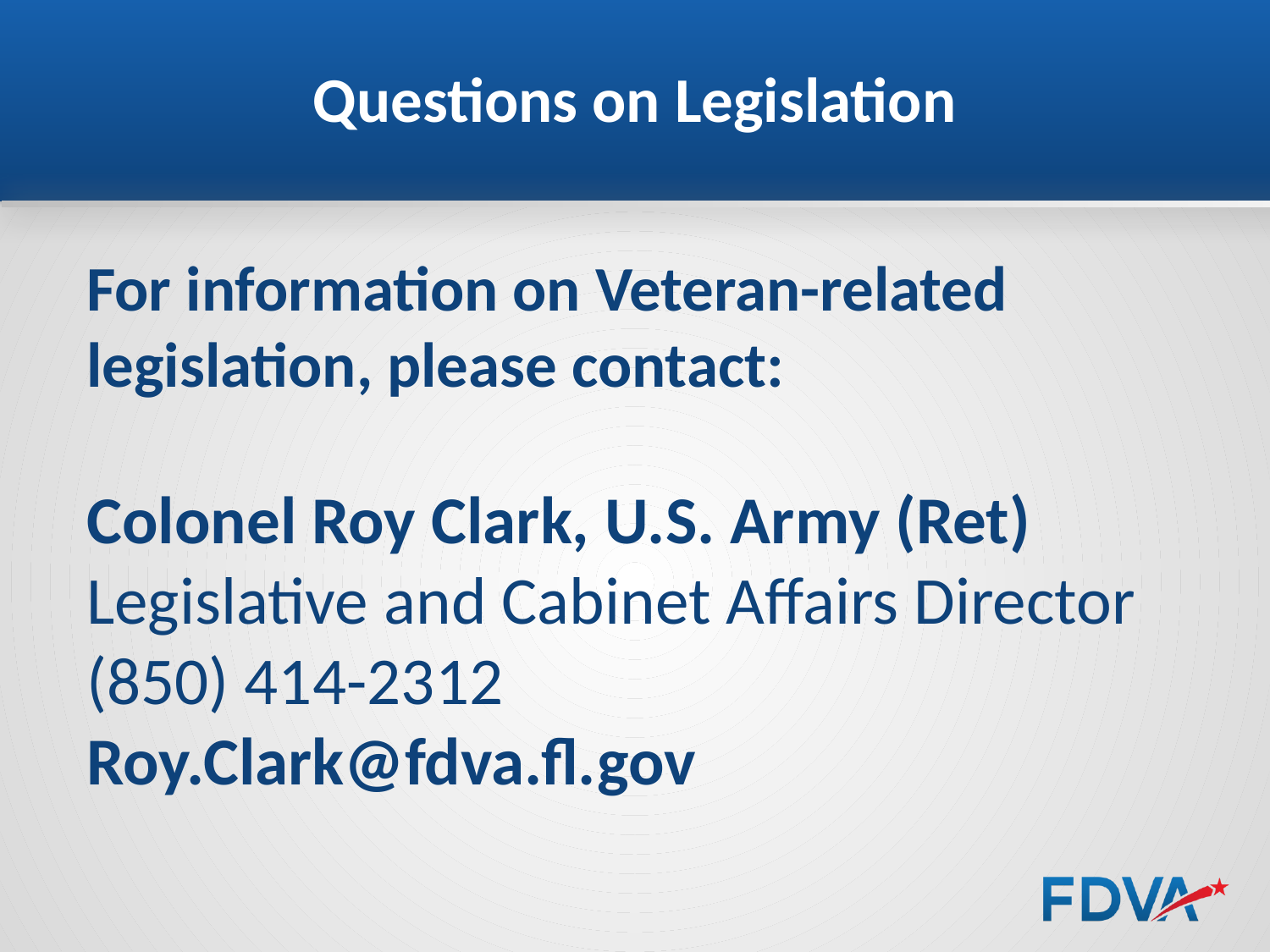

# Questions on Legislation
For information on Veteran-related legislation, please contact:

Colonel Roy Clark, U.S. Army (Ret)
Legislative and Cabinet Affairs Director
(850) 414-2312
Roy.Clark@fdva.fl.gov